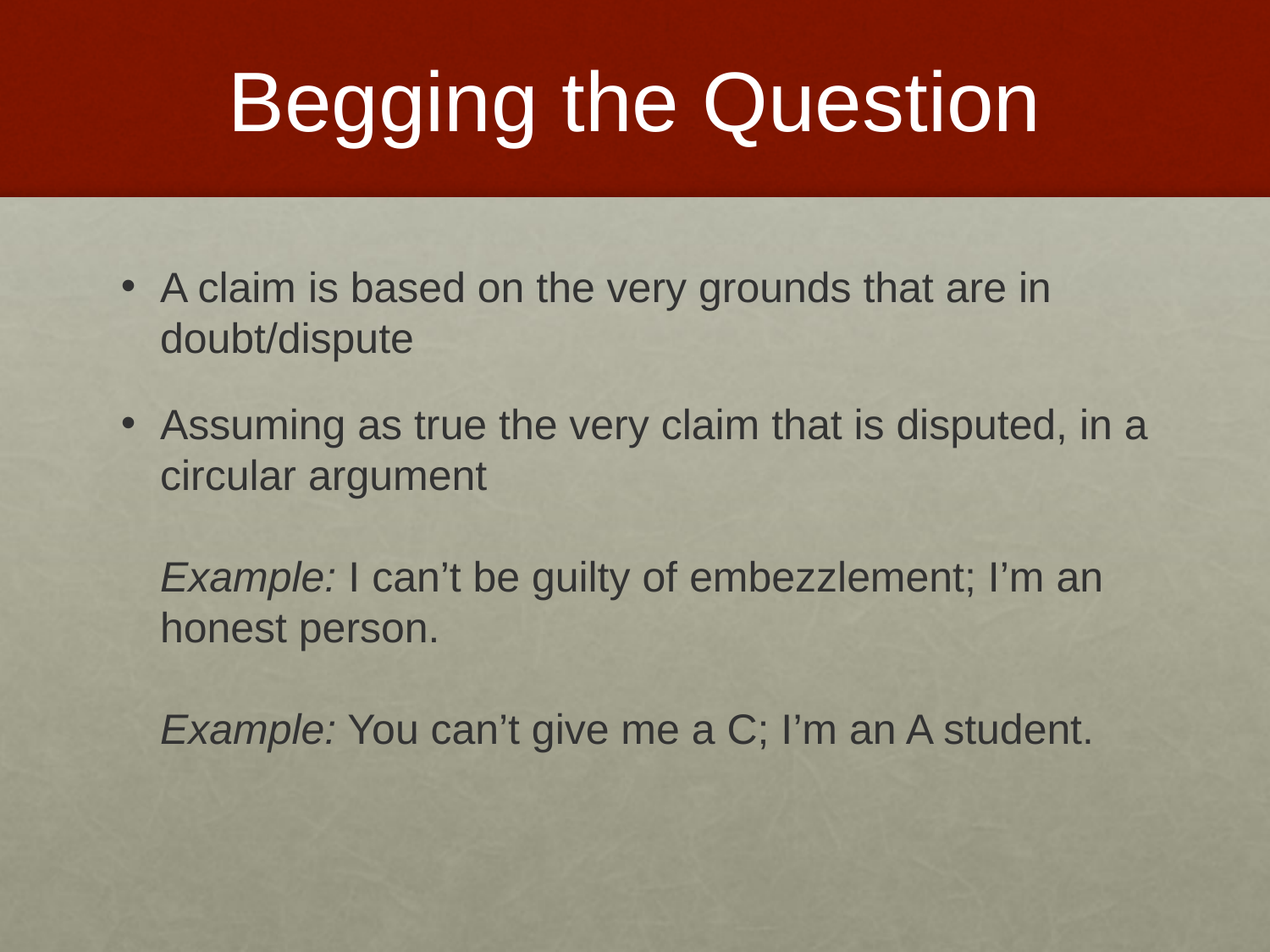

# Begging the Question
A claim is based on the very grounds that are in doubt/dispute
Assuming as true the very claim that is disputed, in a circular argument
Example: I can’t be guilty of embezzlement; I’m an honest person.
Example: You can’t give me a C; I’m an A student.